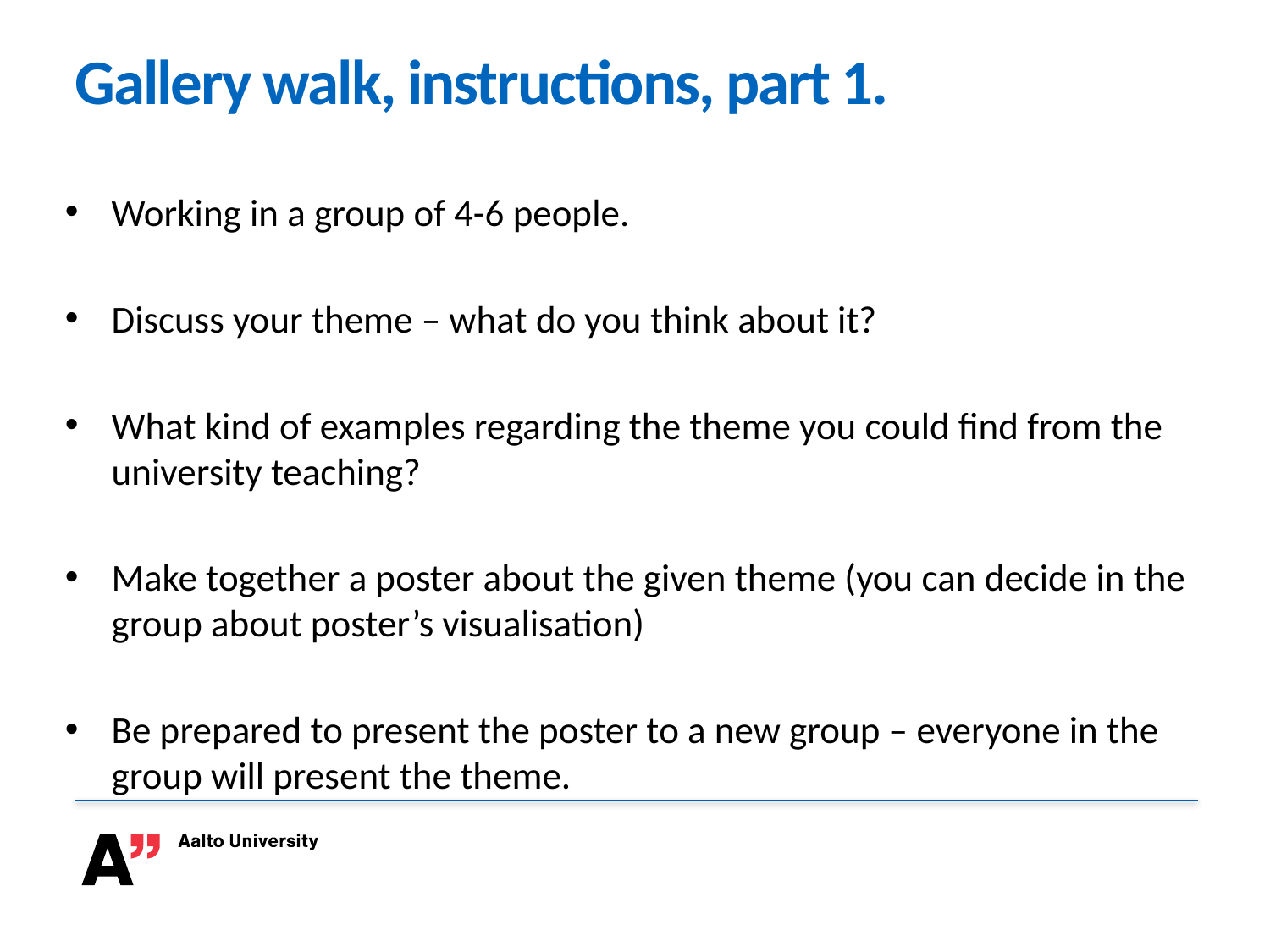

# Gallery walk, instructions, part 1.
Working in a group of 4-6 people.

Discuss your theme – what do you think about it?

What kind of examples regarding the theme you could find from the university teaching?

Make together a poster about the given theme (you can decide in the group about poster’s visualisation)

Be prepared to present the poster to a new group – everyone in the group will present the theme.